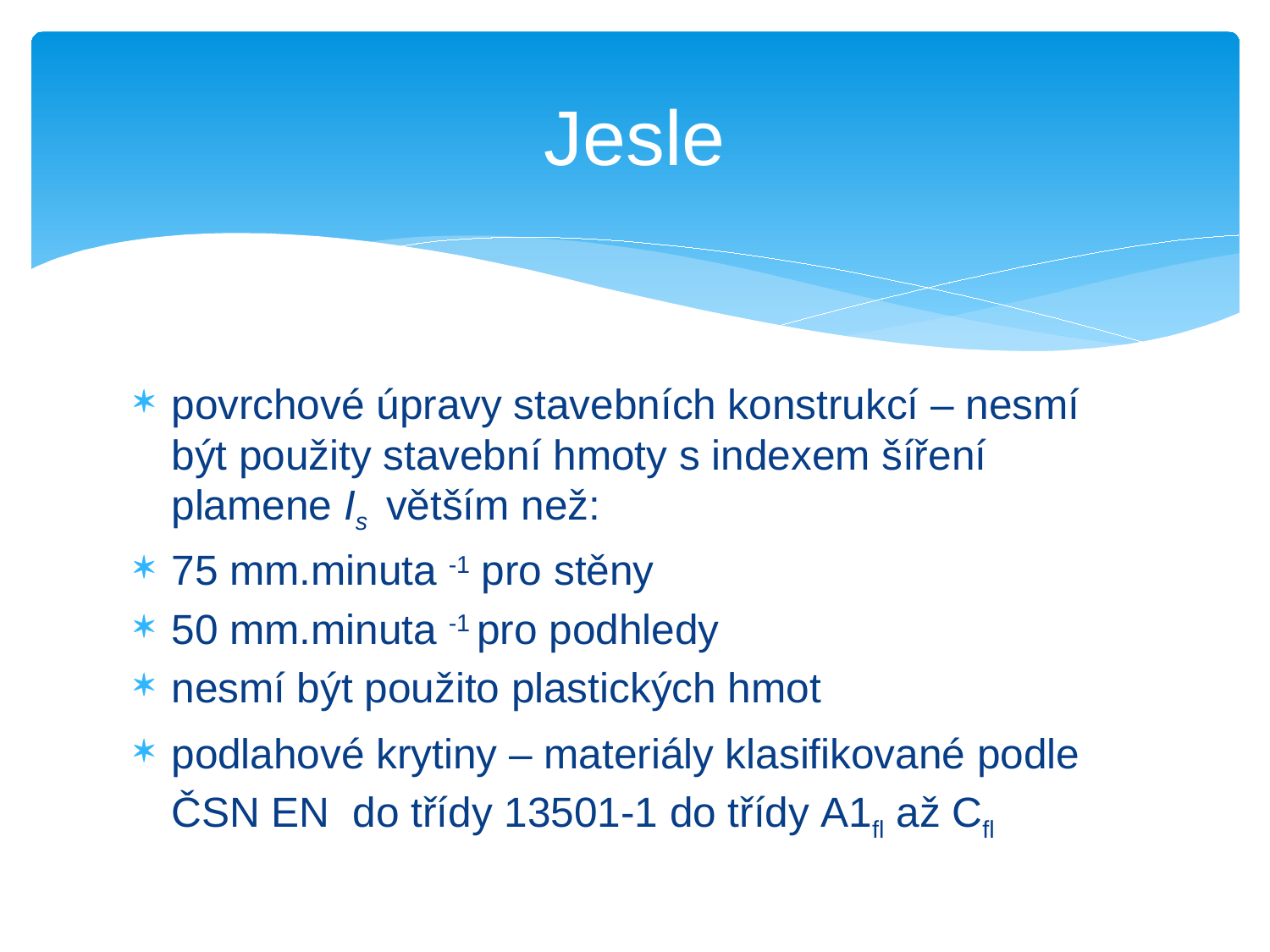

# Jesle
povrchové úpravy stavebních konstrukcí – nesmí být použity stavební hmoty s indexem šíření plamene Is  větším než:
75 mm.minuta -1 pro stěny
50 mm.minuta -1 pro podhledy
nesmí být použito plastických hmot
podlahové krytiny – materiály klasifikované podle ČSN EN  do třídy 13501-1 do třídy A1fl až Cfl